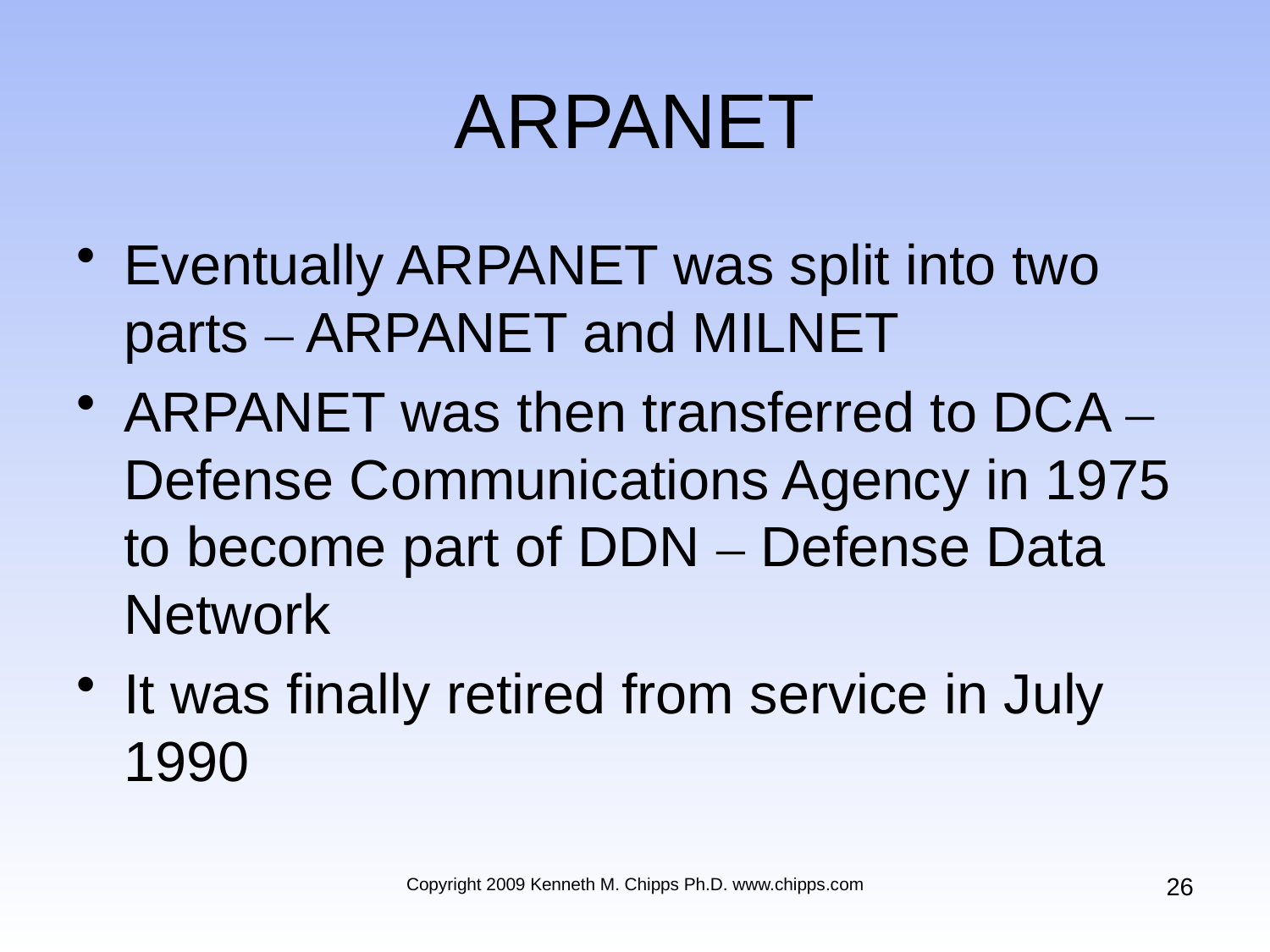

# ARPANET
Eventually ARPANET was split into two parts – ARPANET and MILNET
ARPANET was then transferred to DCA – Defense Communications Agency in 1975 to become part of DDN – Defense Data Network
It was finally retired from service in July 1990
26
Copyright 2009 Kenneth M. Chipps Ph.D. www.chipps.com